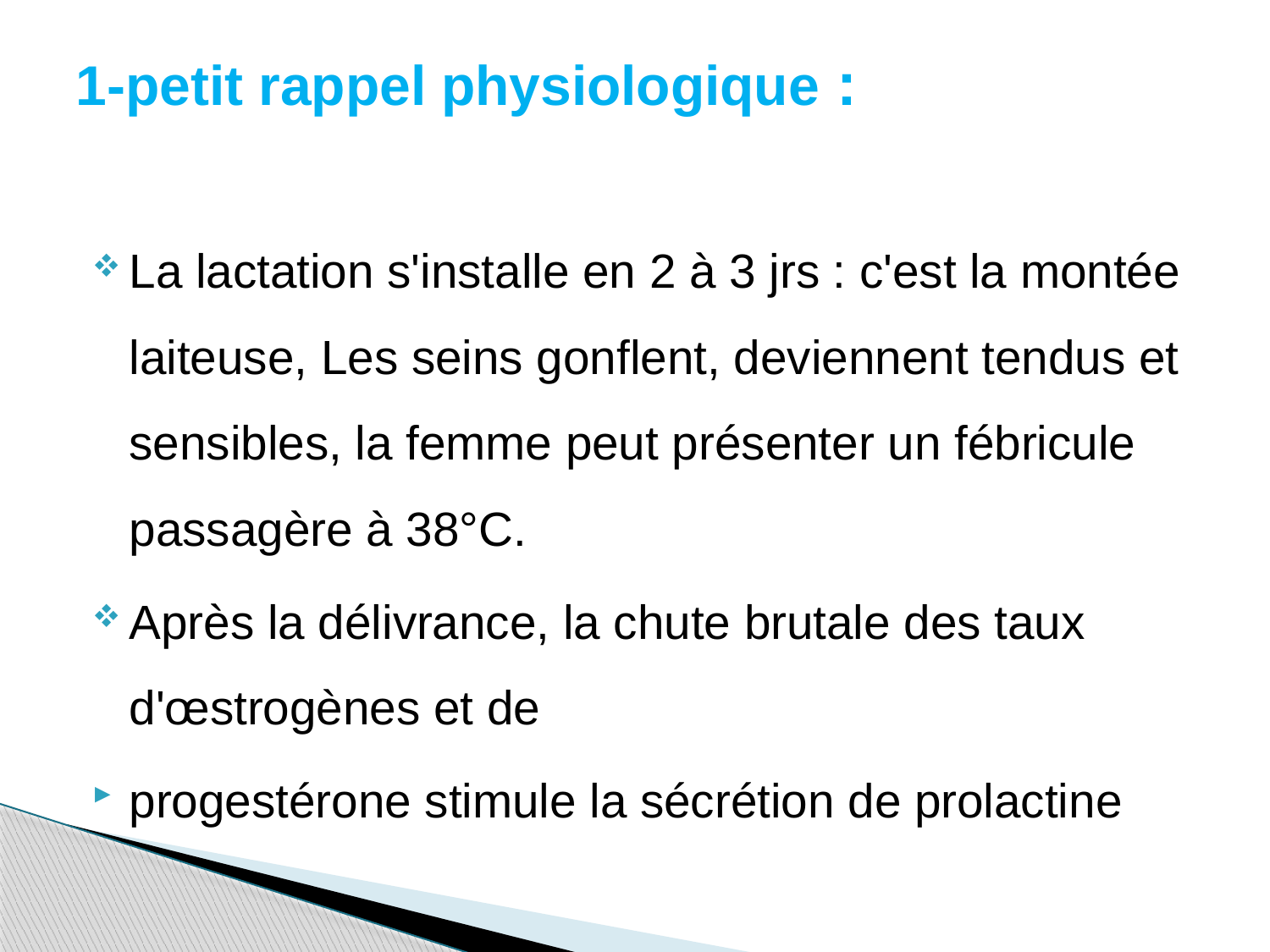

# 1-petit rappel physiologique :
La lactation s'installe en 2 à 3 jrs : c'est la montée laiteuse, Les seins gonflent, deviennent tendus et sensibles, la femme peut présenter un fébricule passagère à 38°C.
Après la délivrance, la chute brutale des taux d'œstrogènes et de
progestérone stimule la sécrétion de prolactine